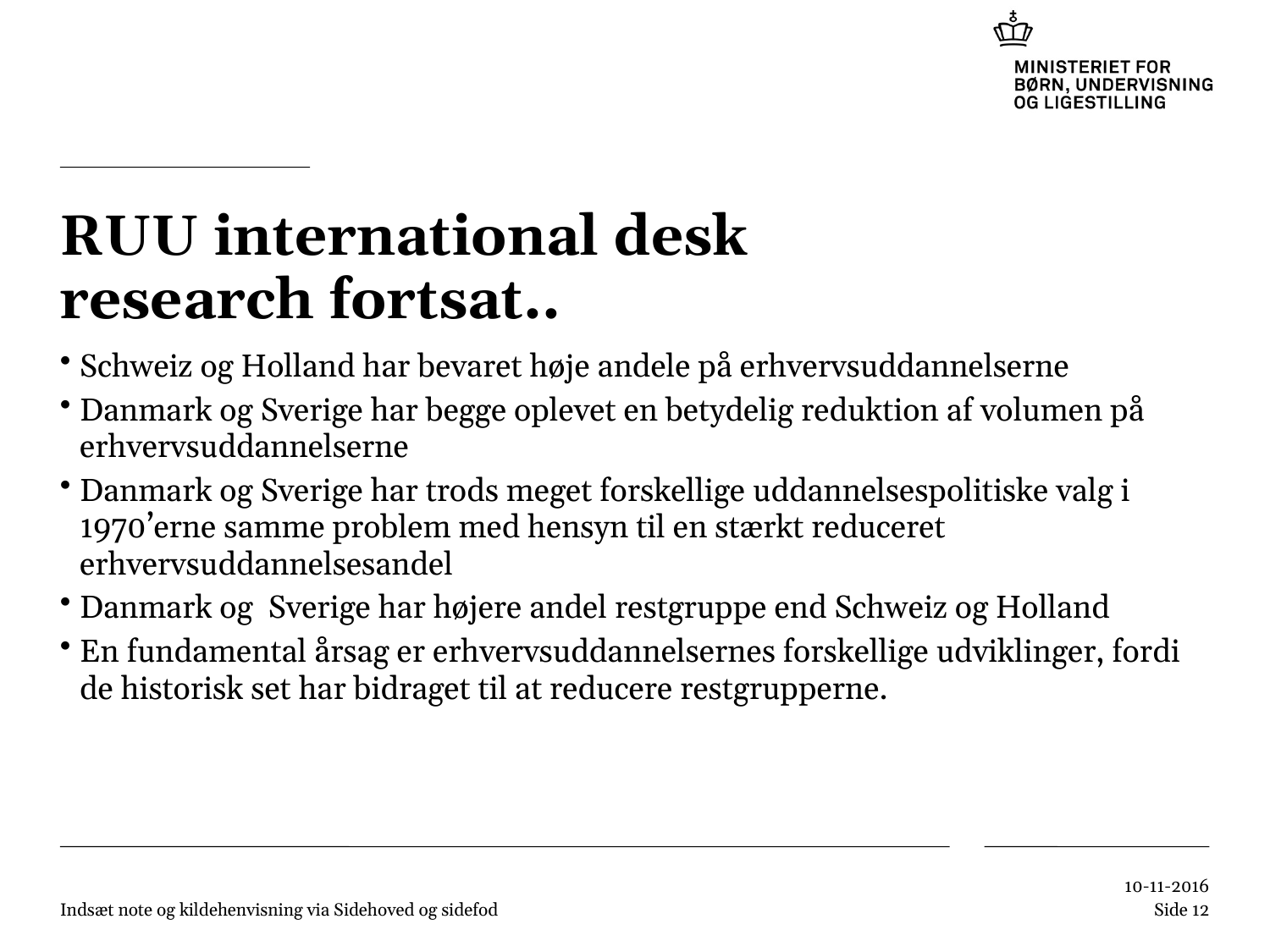

# RUU international desk research fortsat..
Schweiz og Holland har bevaret høje andele på erhvervsuddannelserne
Danmark og Sverige har begge oplevet en betydelig reduktion af volumen på erhvervsuddannelserne
Danmark og Sverige har trods meget forskellige uddannelsespolitiske valg i 1970’erne samme problem med hensyn til en stærkt reduceret erhvervsuddannelsesandel
Danmark og  Sverige har højere andel restgruppe end Schweiz og Holland
En fundamental årsag er erhvervsuddannelsernes forskellige udviklinger, fordi de historisk set har bidraget til at reducere restgrupperne.
Indsæt note og kildehenvisning via Sidehoved og sidefod
10-11-2016
Side 12